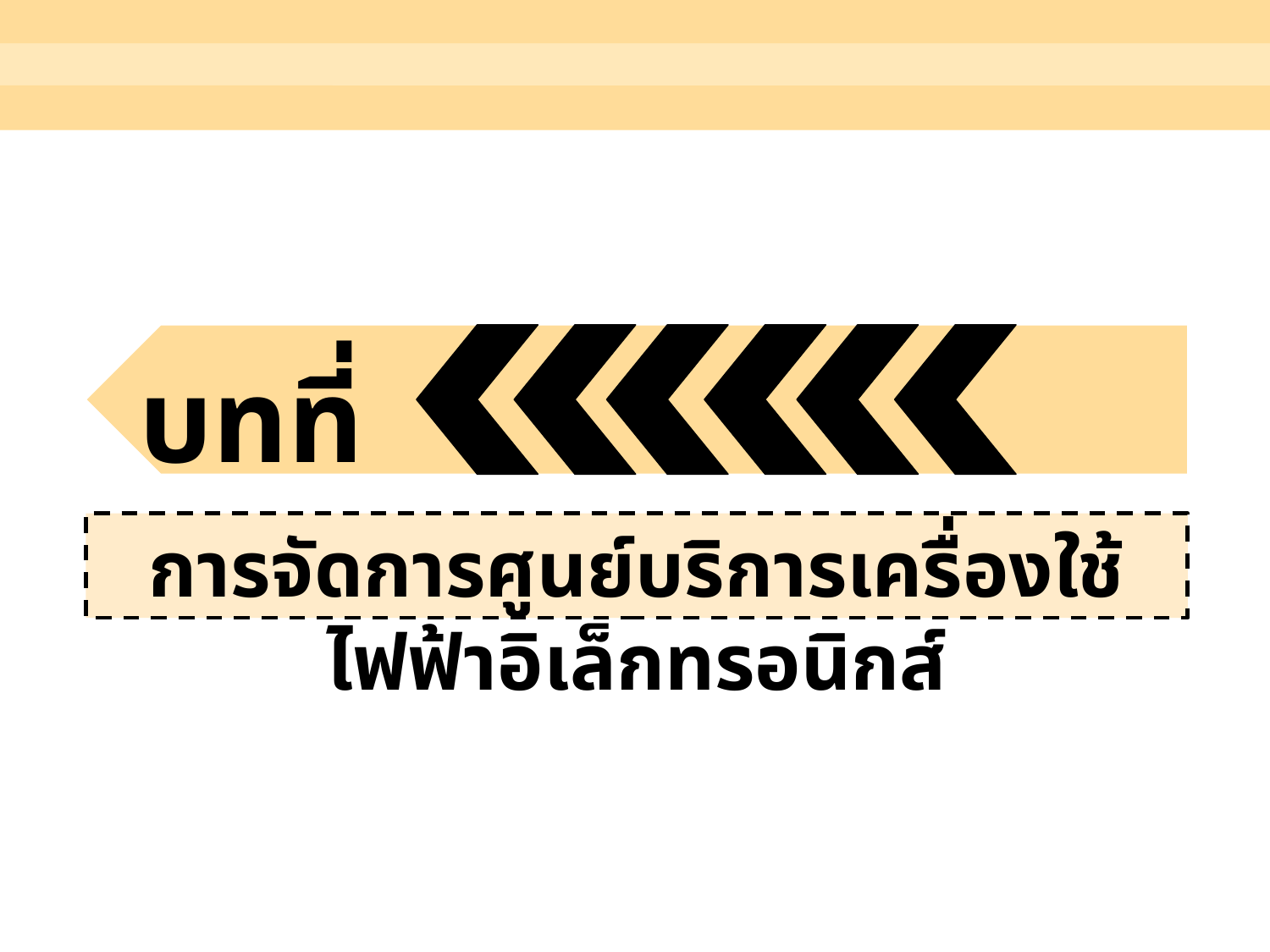

บทที่ 1
การจัดการศูนย์บริการเครื่องใช้ไฟฟ้าอิเล็กทรอนิกส์